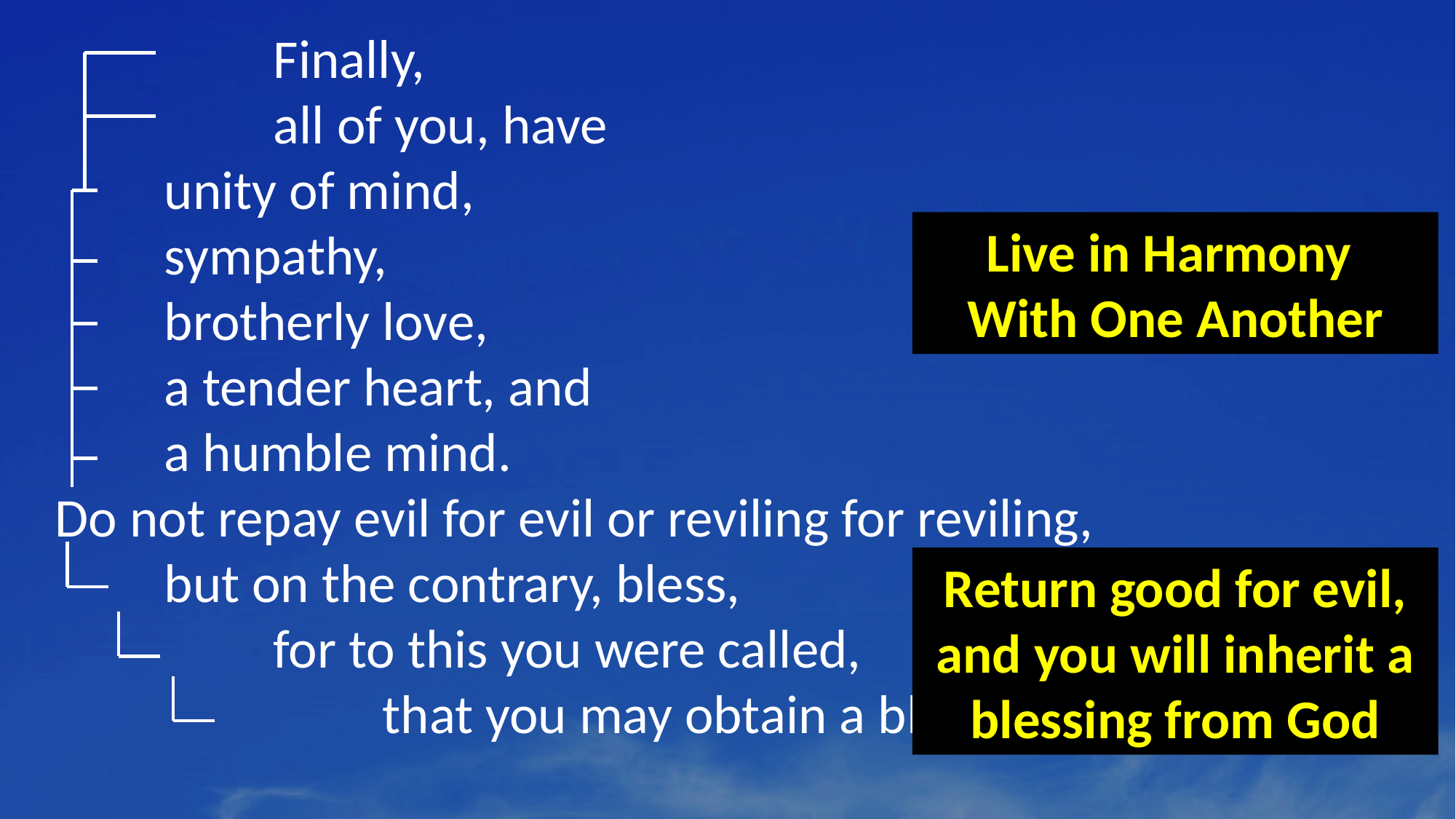

Finally,
		all of you, have
	unity of mind,
	sympathy,
	brotherly love,
	a tender heart, and
	a humble mind.
Do not repay evil for evil or reviling for reviling,
	but on the contrary, bless,
		for to this you were called,
			that you may obtain a blessing.
Live in Harmony
With One Another
Return good for evil, and you will inherit a blessing from God